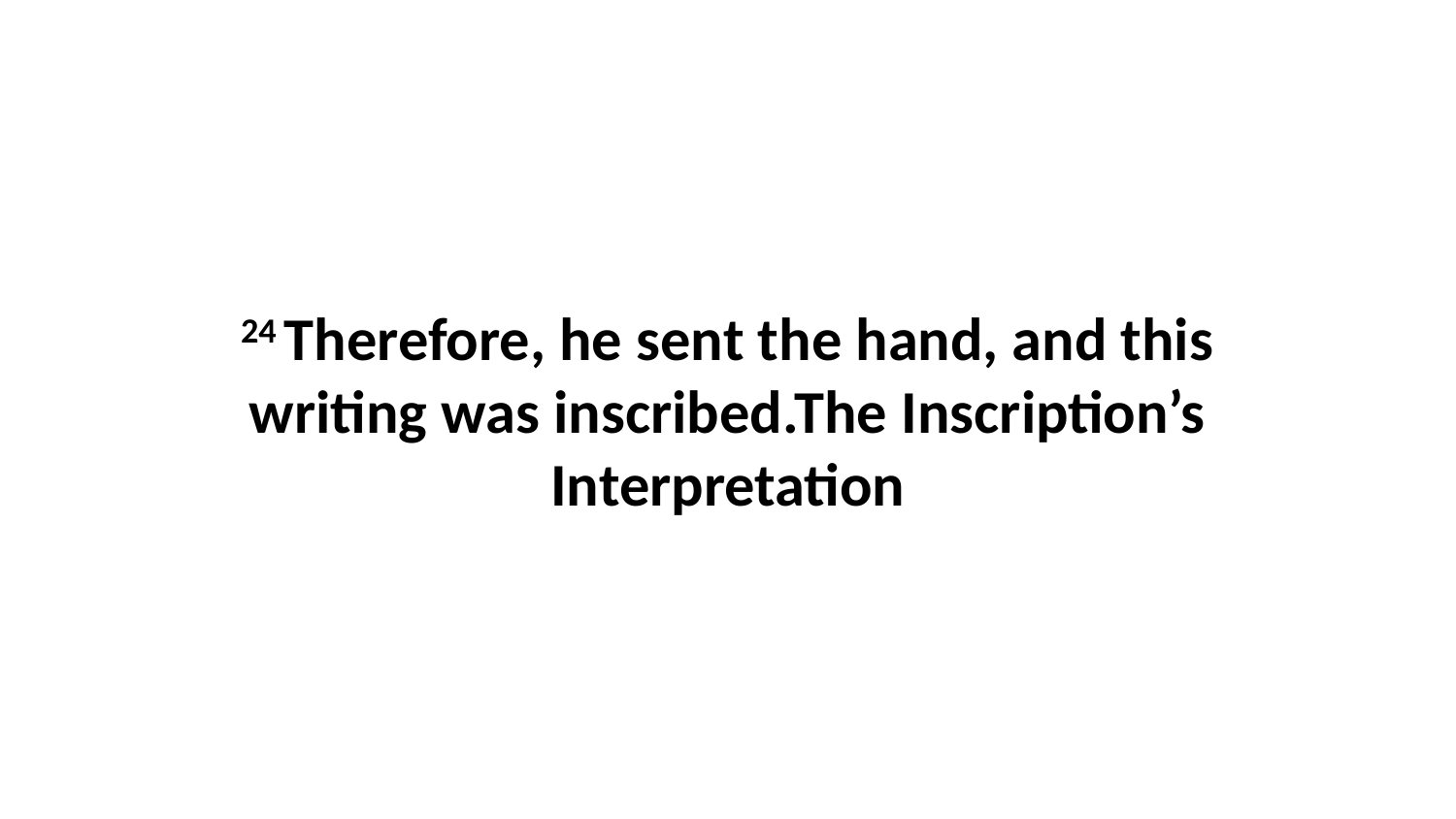

24 Therefore, he sent the hand, and this writing was inscribed.The Inscription’s Interpretation